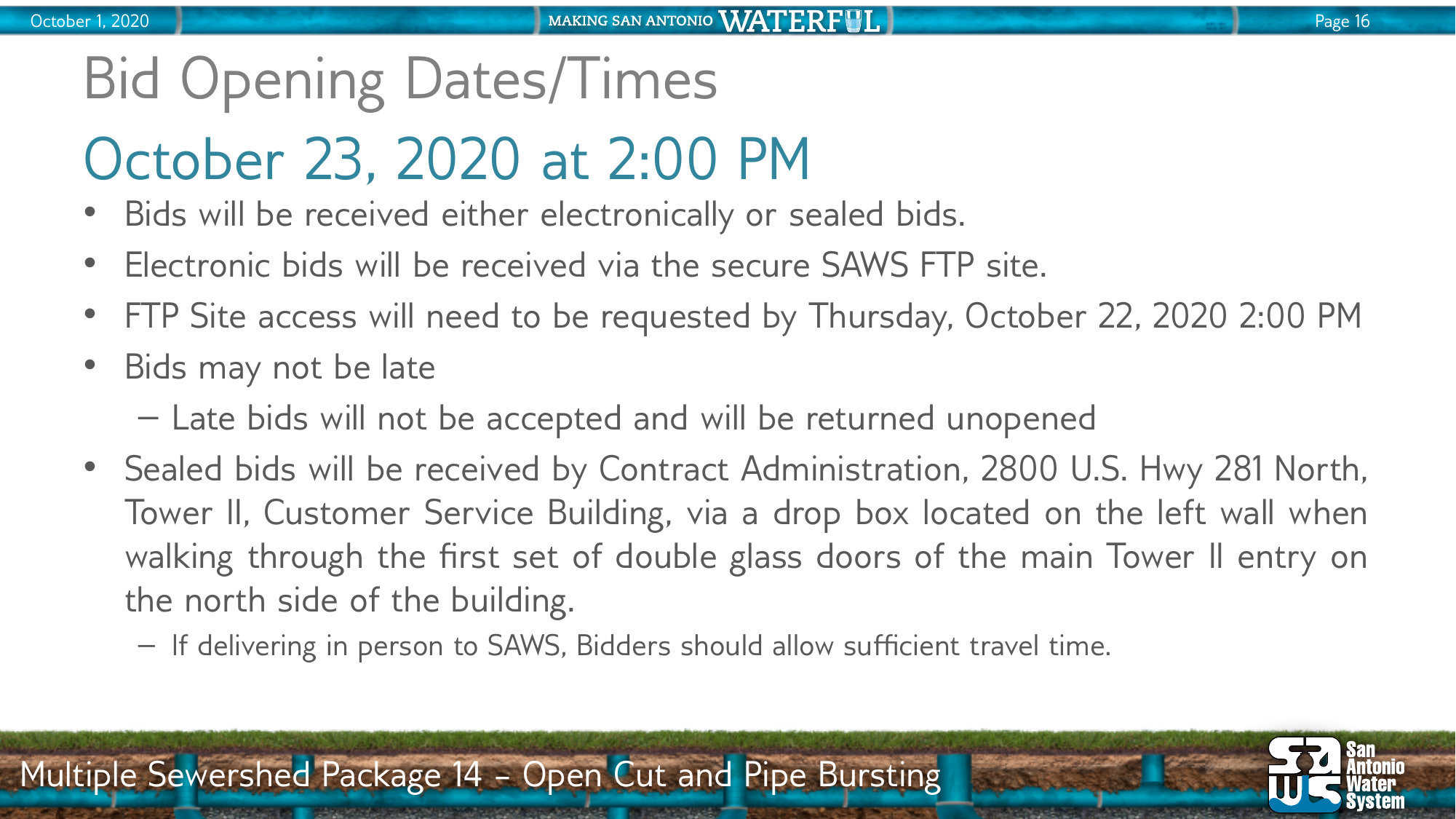

# Bid Opening Dates/Times
October 23, 2020 at 2:00 PM
Bids will be received either electronically or sealed bids.
Electronic bids will be received via the secure SAWS FTP site.
FTP Site access will need to be requested by Thursday, October 22, 2020 2:00 PM
Bids may not be late
Late bids will not be accepted and will be returned unopened
Sealed bids will be received by Contract Administration, 2800 U.S. Hwy 281 North, Tower II, Customer Service Building, via a drop box located on the left wall when walking through the first set of double glass doors of the main Tower II entry on the north side of the building.
If delivering in person to SAWS, Bidders should allow sufficient travel time.